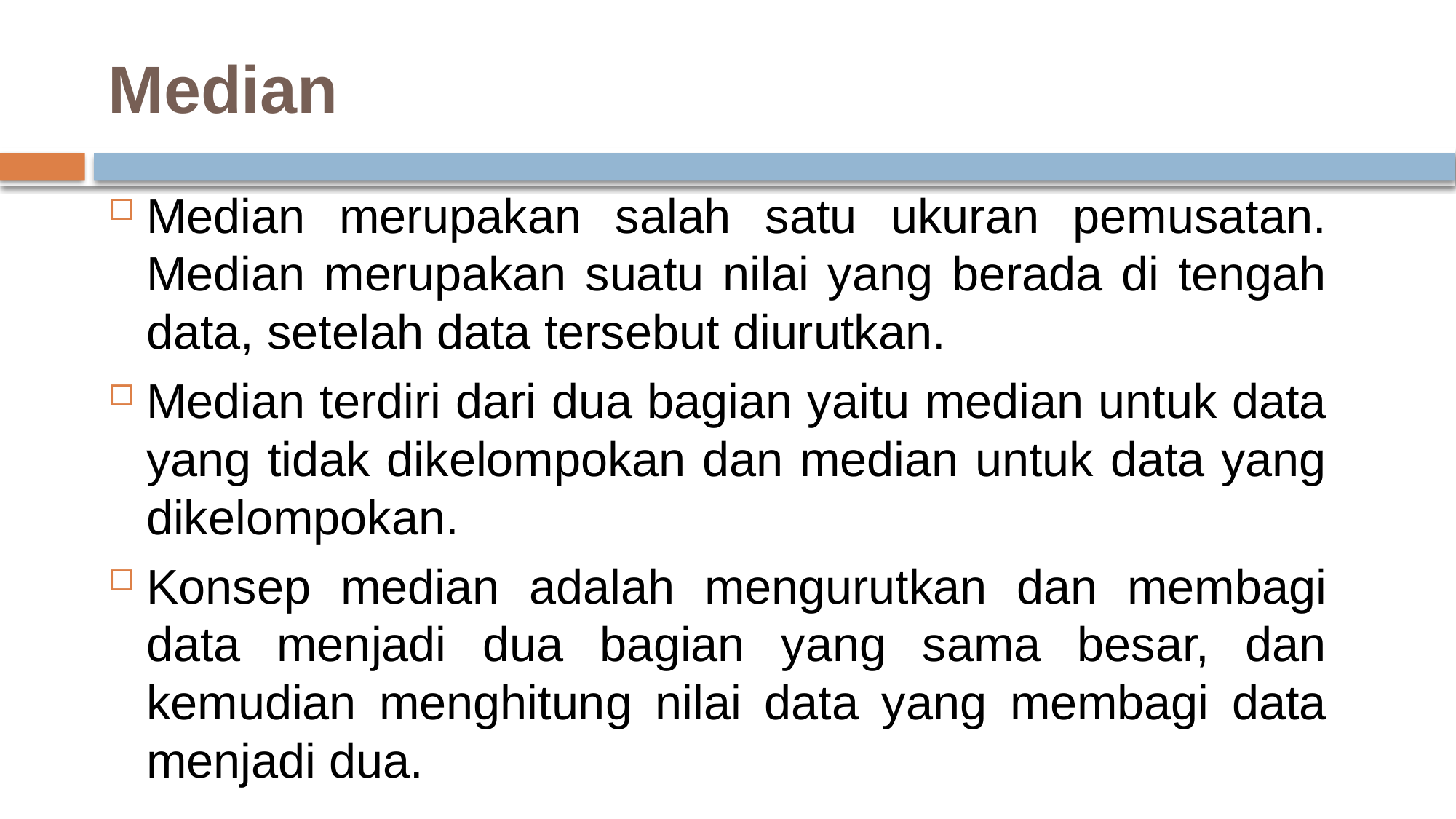

# Median
Median merupakan salah satu ukuran pemusatan. Median merupakan suatu nilai yang berada di tengah data, setelah data tersebut diurutkan.
Median terdiri dari dua bagian yaitu median untuk data yang tidak dikelompokan dan median untuk data yang dikelompokan.
Konsep median adalah mengurutkan dan membagi data menjadi dua bagian yang sama besar, dan kemudian menghitung nilai data yang membagi data menjadi dua.